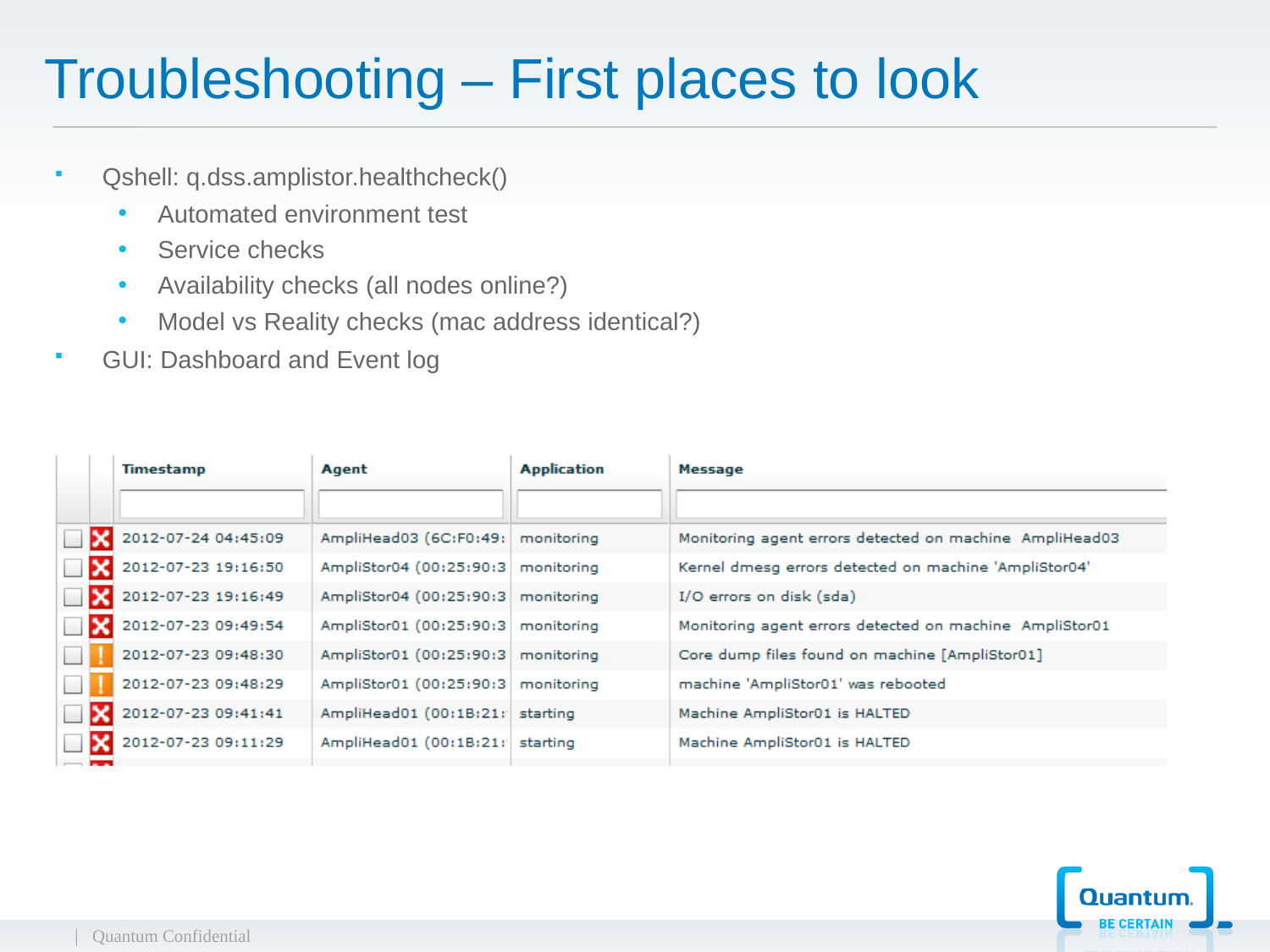

# Troubleshooting – First places to look
Qshell: q.dss.amplistor.healthcheck()
Automated environment test
Service checks
Availability checks (all nodes online?)
Model vs Reality checks (mac address identical?)
GUI: Dashboard and Event log